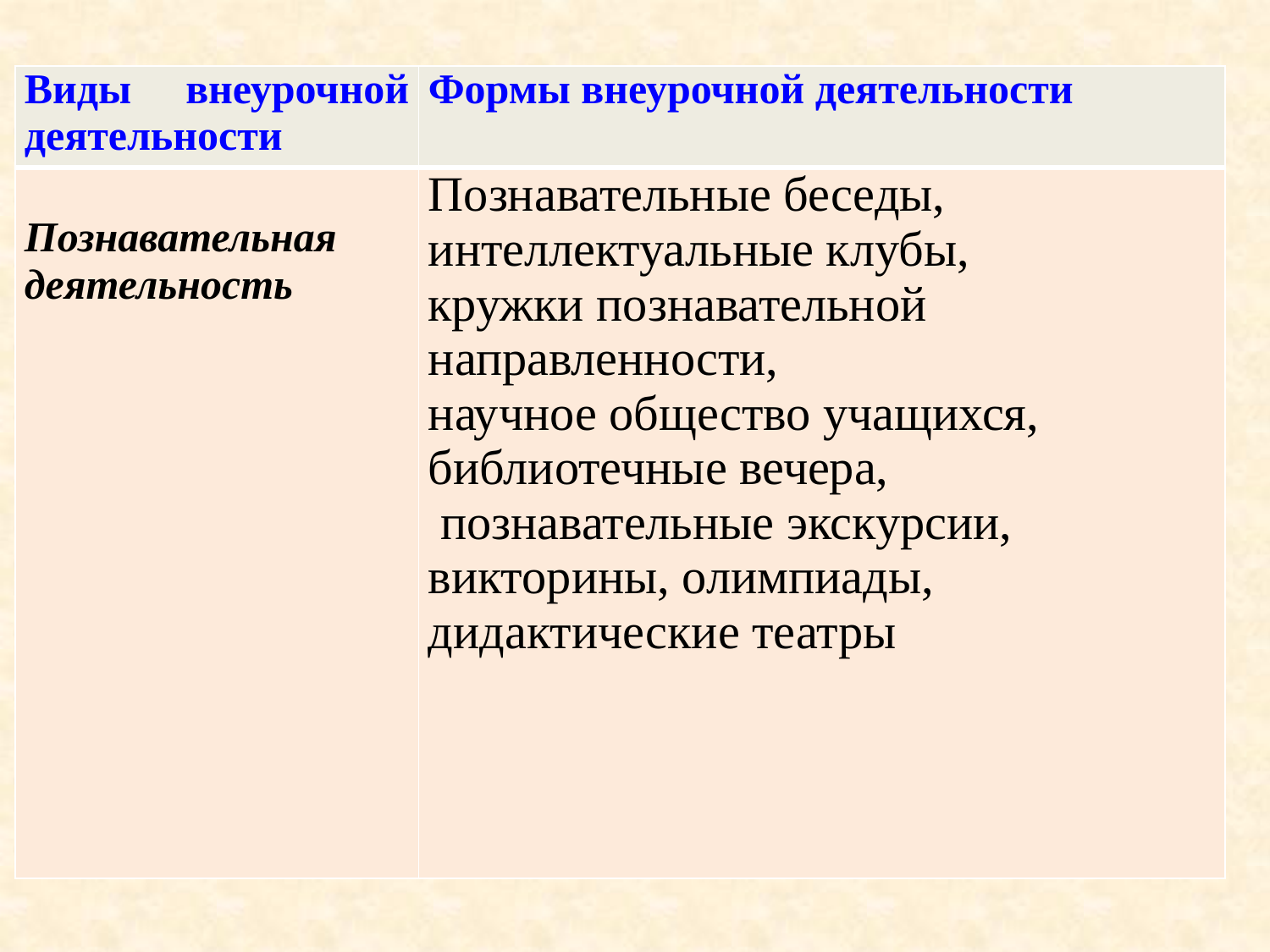

| Виды внеурочной деятельности | Формы внеурочной деятельности |
| --- | --- |
| Познавательная деятельность | Познавательные беседы, интеллектуальные клубы, кружки познавательной направленности, научное общество учащихся, библиотечные вечера, познавательные экскурсии, викторины, олимпиады, дидактические театры |